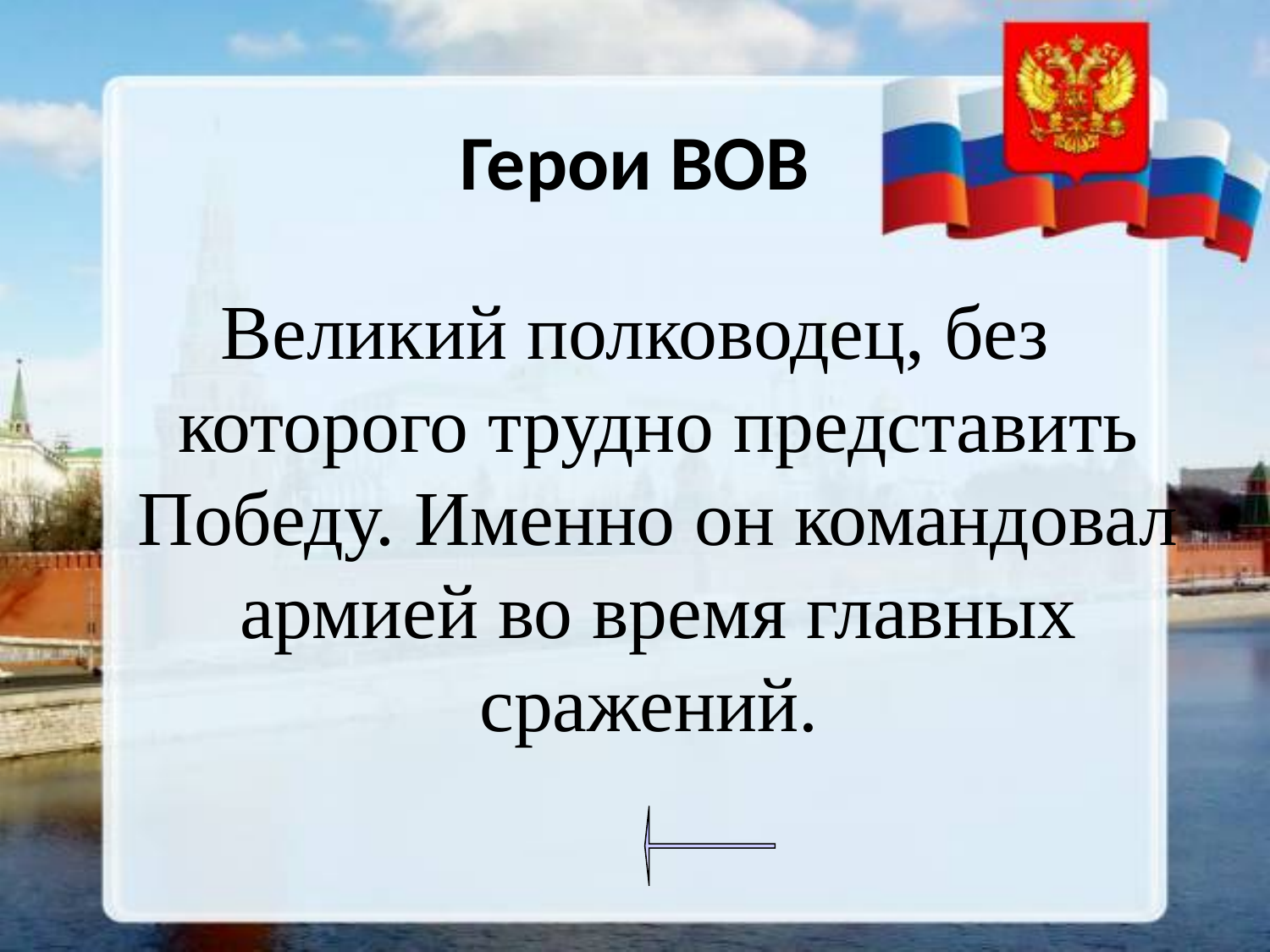

# Герои ВОВ
Великий полководец, без которого трудно представить Победу. Именно он командовал армией во время главных сражений.